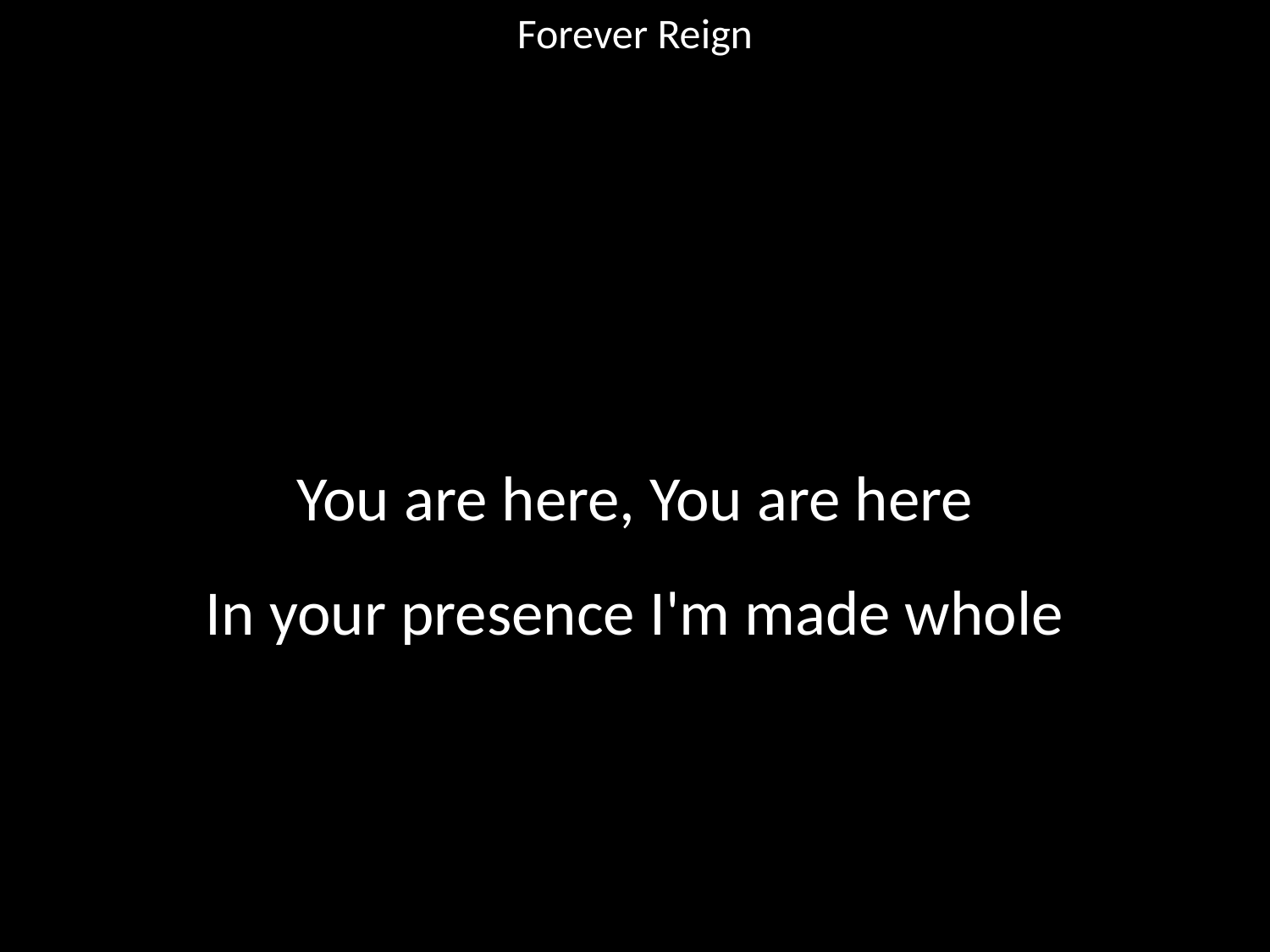

Forever Reign
#
You are here, You are here
In your presence I'm made whole